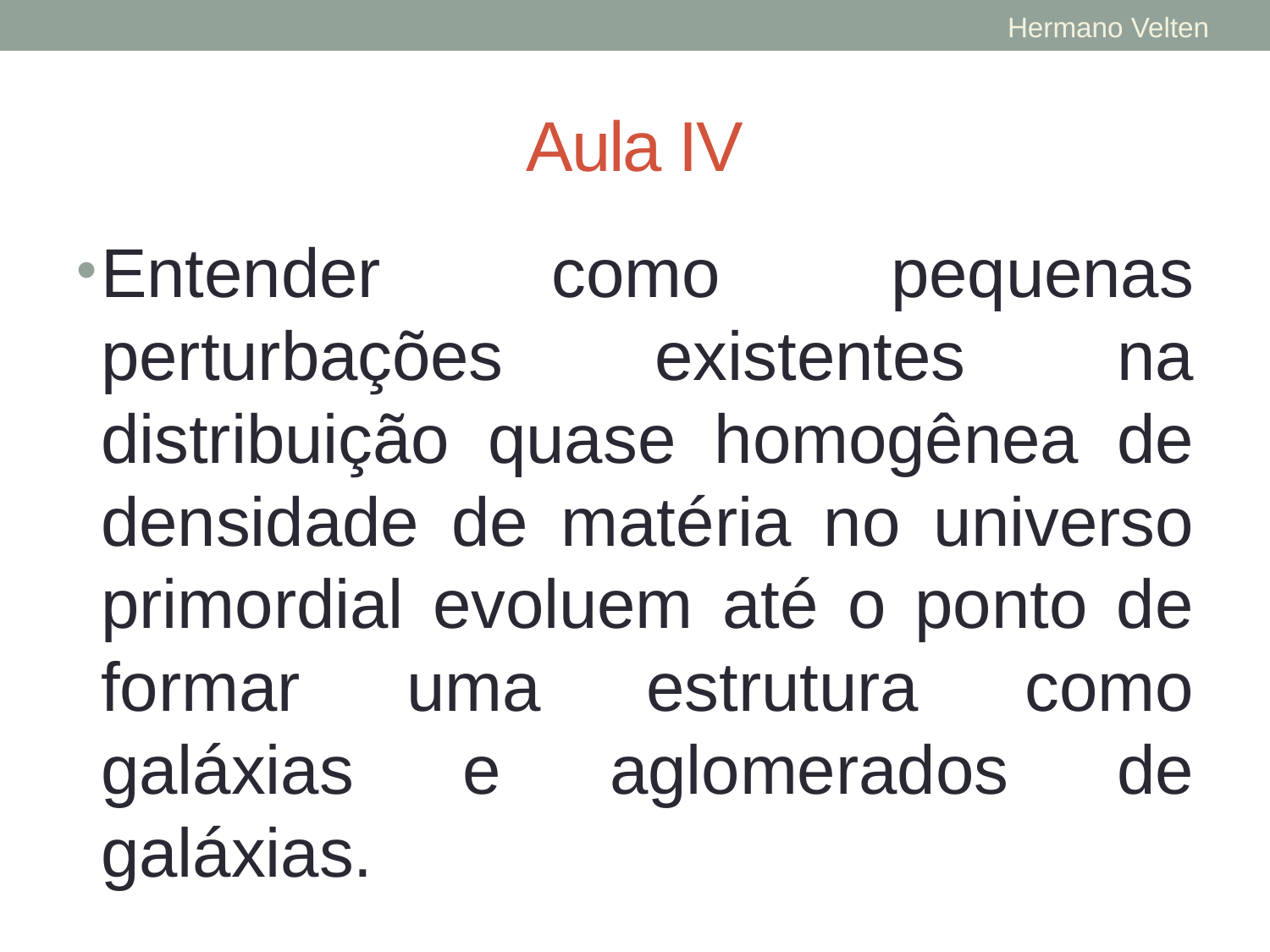

Hermano Velten
# Aula IV
Entender como pequenas perturbações existentes na distribuição quase homogênea de densidade de matéria no universo primordial evoluem até o ponto de formar uma estrutura como galáxias e aglomerados de galáxias.